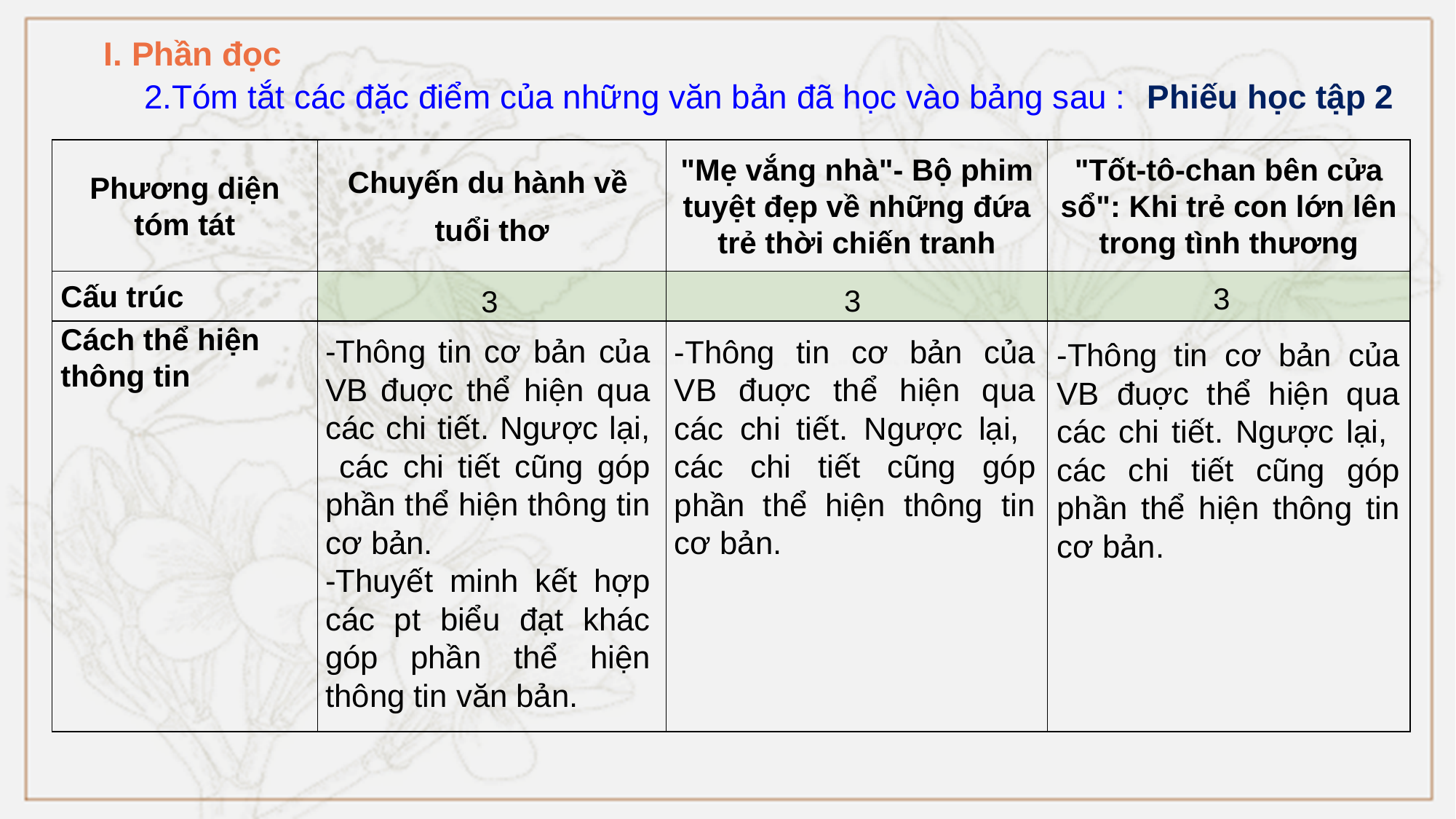

I. Phần đọc
Phiếu học tập 2
2.Tóm tắt các đặc điểm của những văn bản đã học vào bảng sau :
| Phương diện tóm tát | Chuyến du hành về tuổi thơ | "Mẹ vắng nhà"- Bộ phim tuyệt đẹp về những đứa trẻ thời chiến tranh | "Tốt-tô-chan bên cửa sổ": Khi trẻ con lớn lên trong tình thương |
| --- | --- | --- | --- |
| Cấu trúc |  |  |  |
| Cách thể hiện thông tin |  |  |  |
3
3
3
-Thông tin cơ bản của VB đuợc thể hiện qua các chi tiết. Ngược lại,  các chi tiết cũng góp phần thể hiện thông tin cơ bản.
-Thuyết minh kết hợp các pt biểu đạt khác góp phần thể hiện thông tin văn bản.
-Thông tin cơ bản của VB đuợc thể hiện qua các chi tiết. Ngược lại,  các chi tiết cũng góp phần thể hiện thông tin cơ bản.
-Thông tin cơ bản của VB đuợc thể hiện qua các chi tiết. Ngược lại,  các chi tiết cũng góp phần thể hiện thông tin cơ bản.